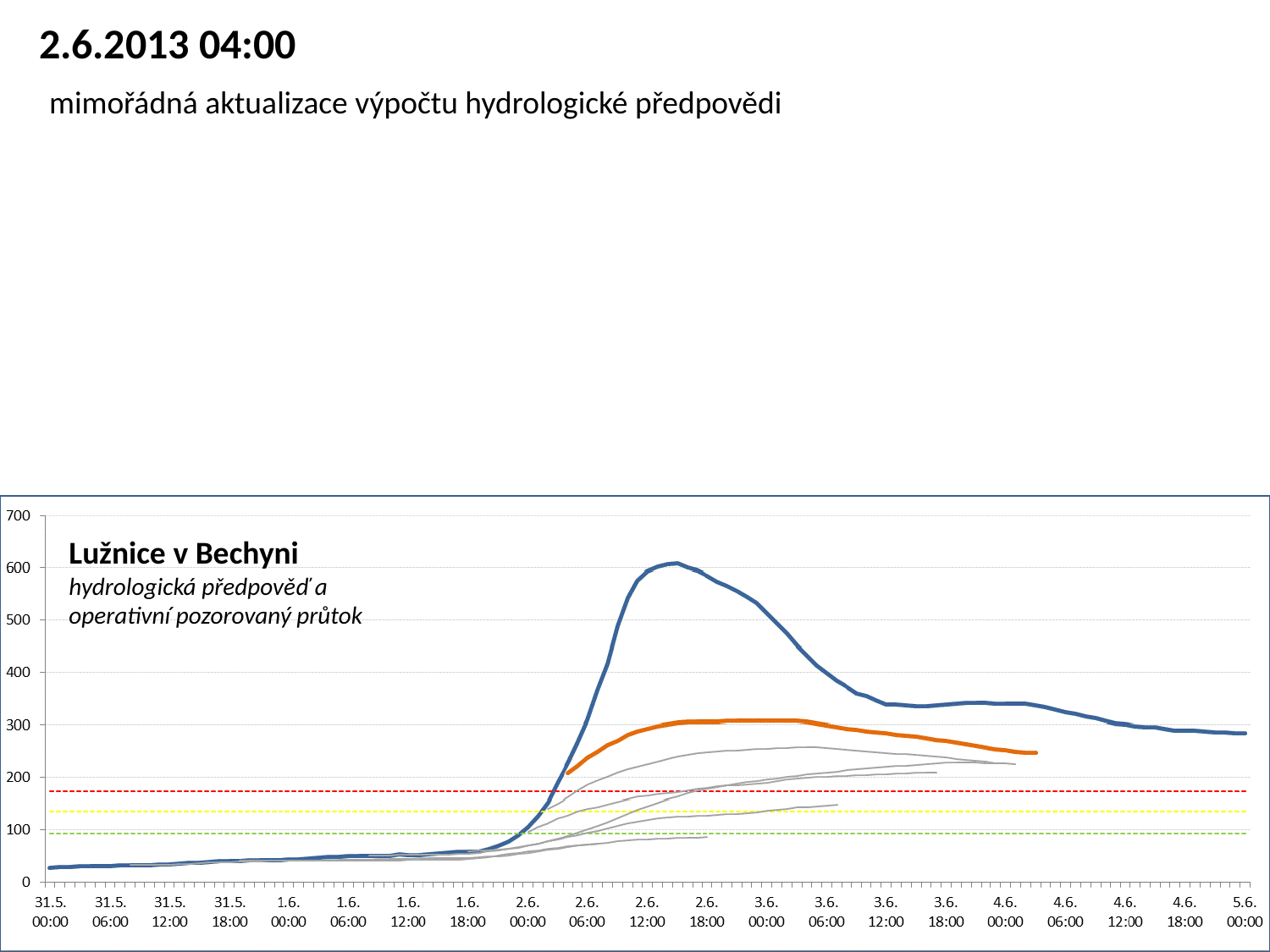

2.6.2013 04:00
mimořádná aktualizace výpočtu hydrologické předpovědi

Lužnice v Bechyni
hydrologická předpověď a
operativní pozorovaný průtok